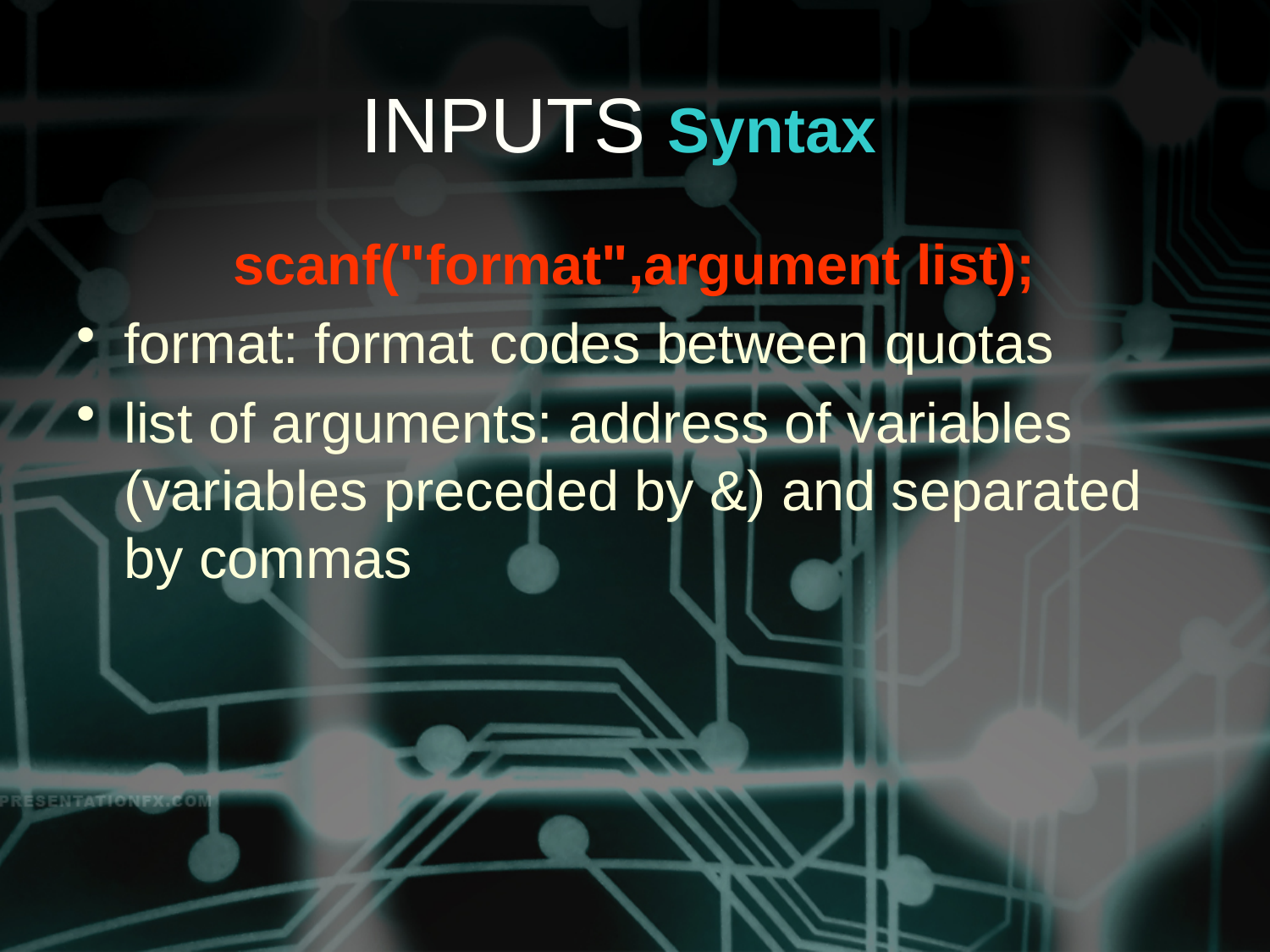

# INPUTS Syntax
scanf("format",argument list);
format: format codes between quotas
list of arguments: address of variables (variables preceded by &) and separated by commas